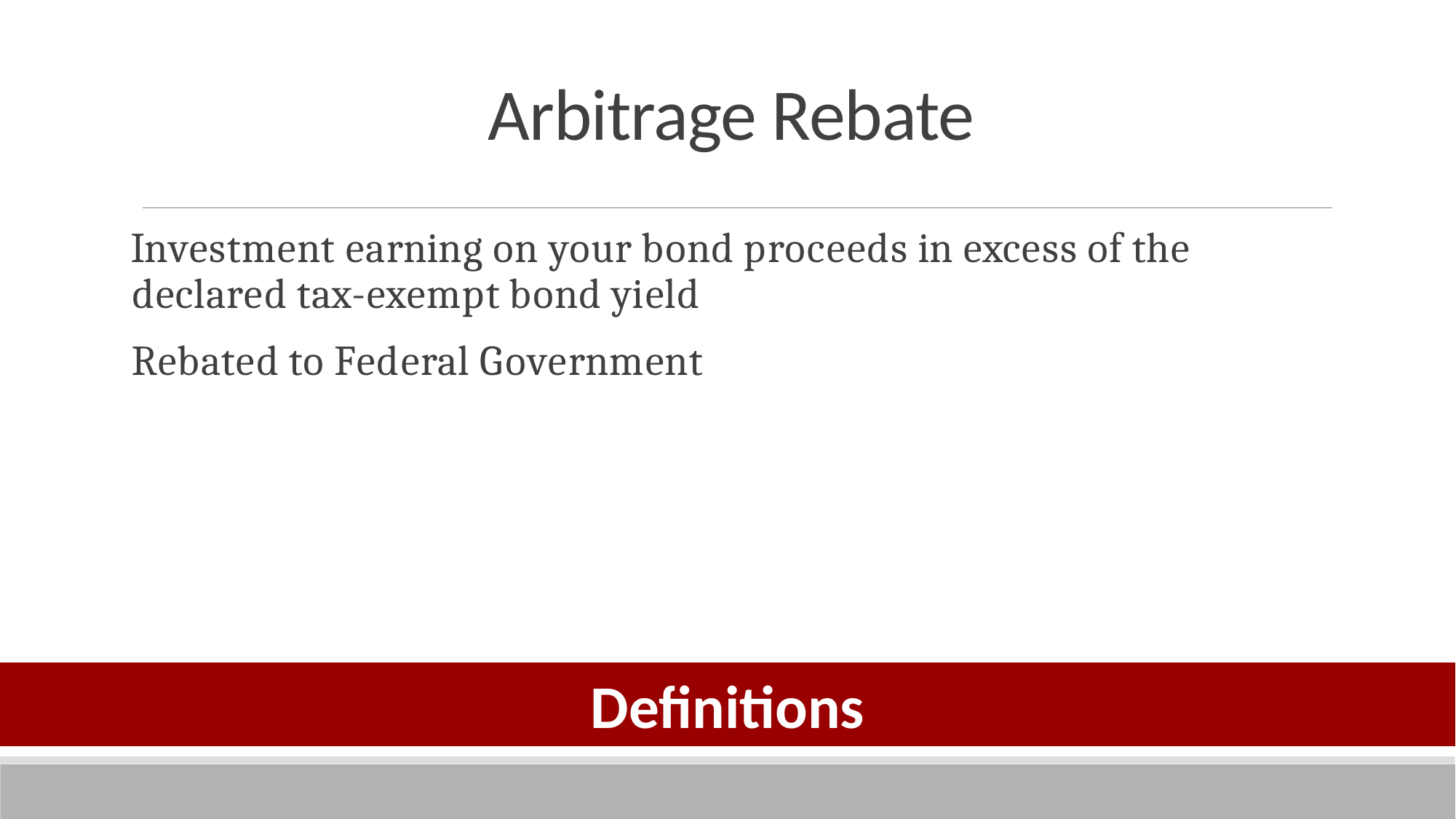

# Arbitrage Rebate
Investment earning on your bond proceeds in excess of the declared tax-exempt bond yield
Rebated to Federal Government
Definitions